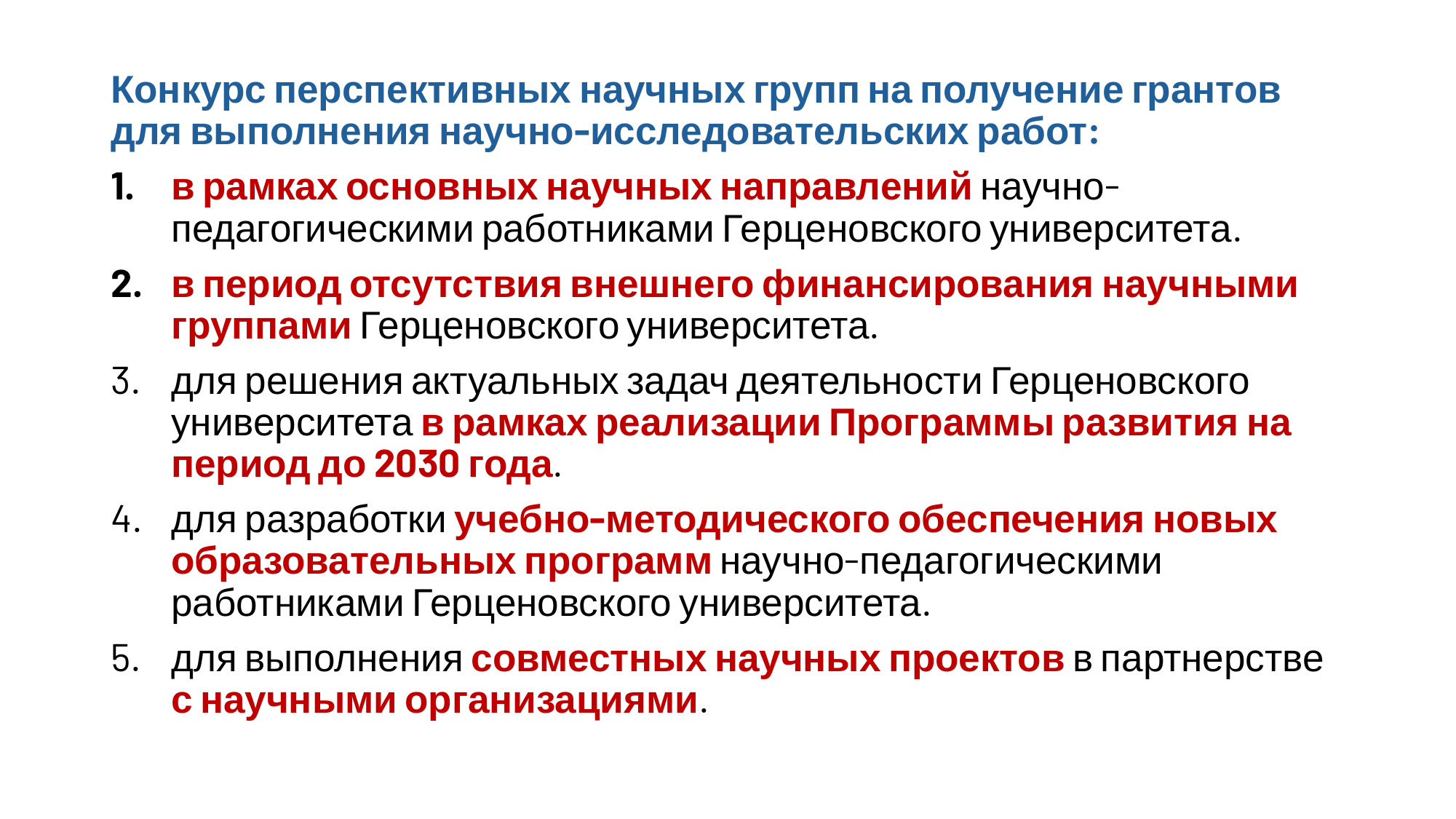

Конкурс перспективных научных групп на получение грантов для выполнения научно-исследовательских работ:
в рамках основных научных направлений научно-педагогическими работниками Герценовского университета.
в период отсутствия внешнего финансирования научными группами Герценовского университета.
для решения актуальных задач деятельности Герценовского университета в рамках реализации Программы развития на период до 2030 года.
для разработки учебно-методического обеспечения новых образовательных программ научно-педагогическими работниками Герценовского университета.
для выполнения совместных научных проектов в партнерстве с научными организациями.